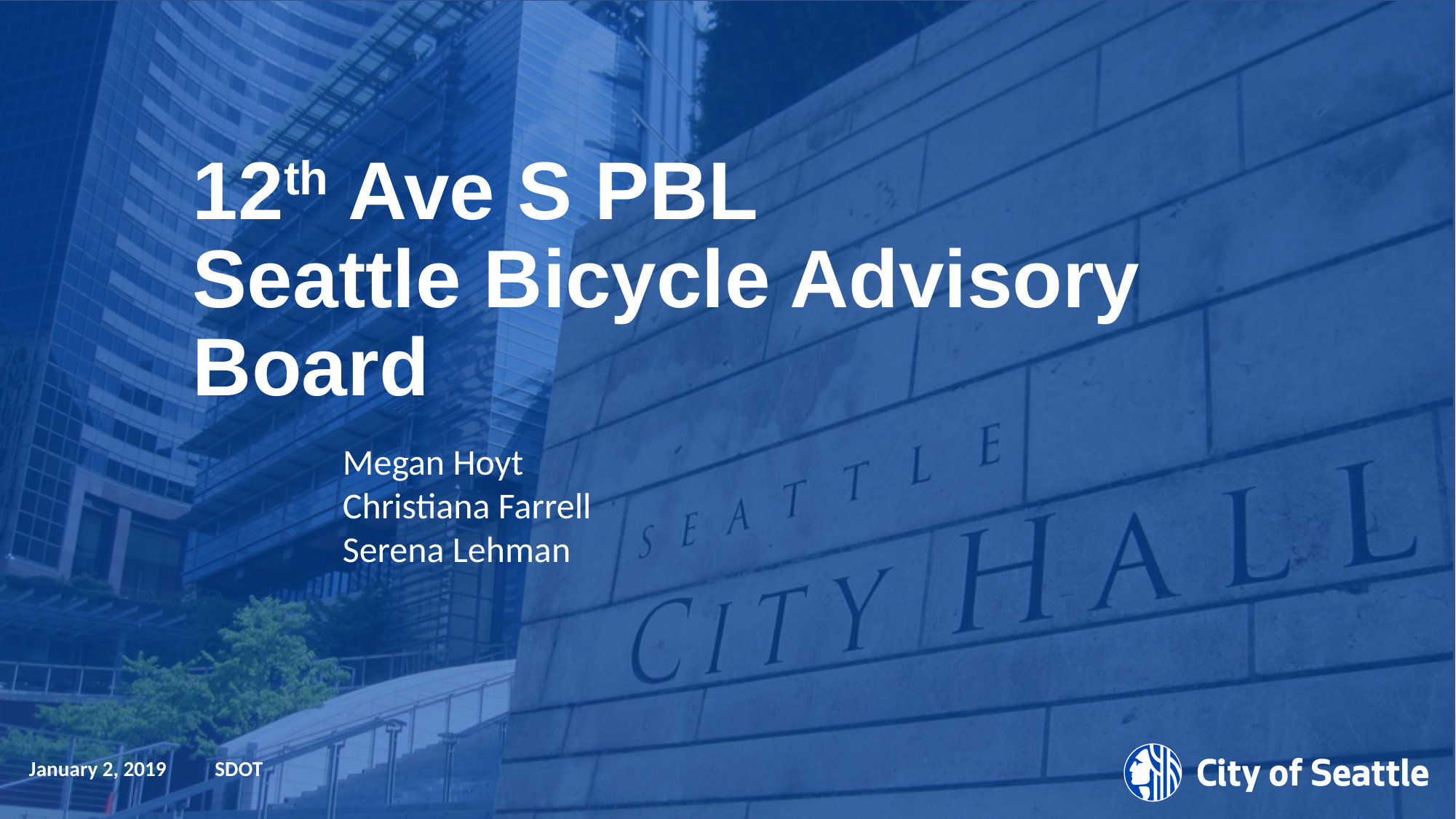

# 12th Ave S PBL Seattle Bicycle Advisory Board
Megan Hoyt
Christiana Farrell
Serena Lehman